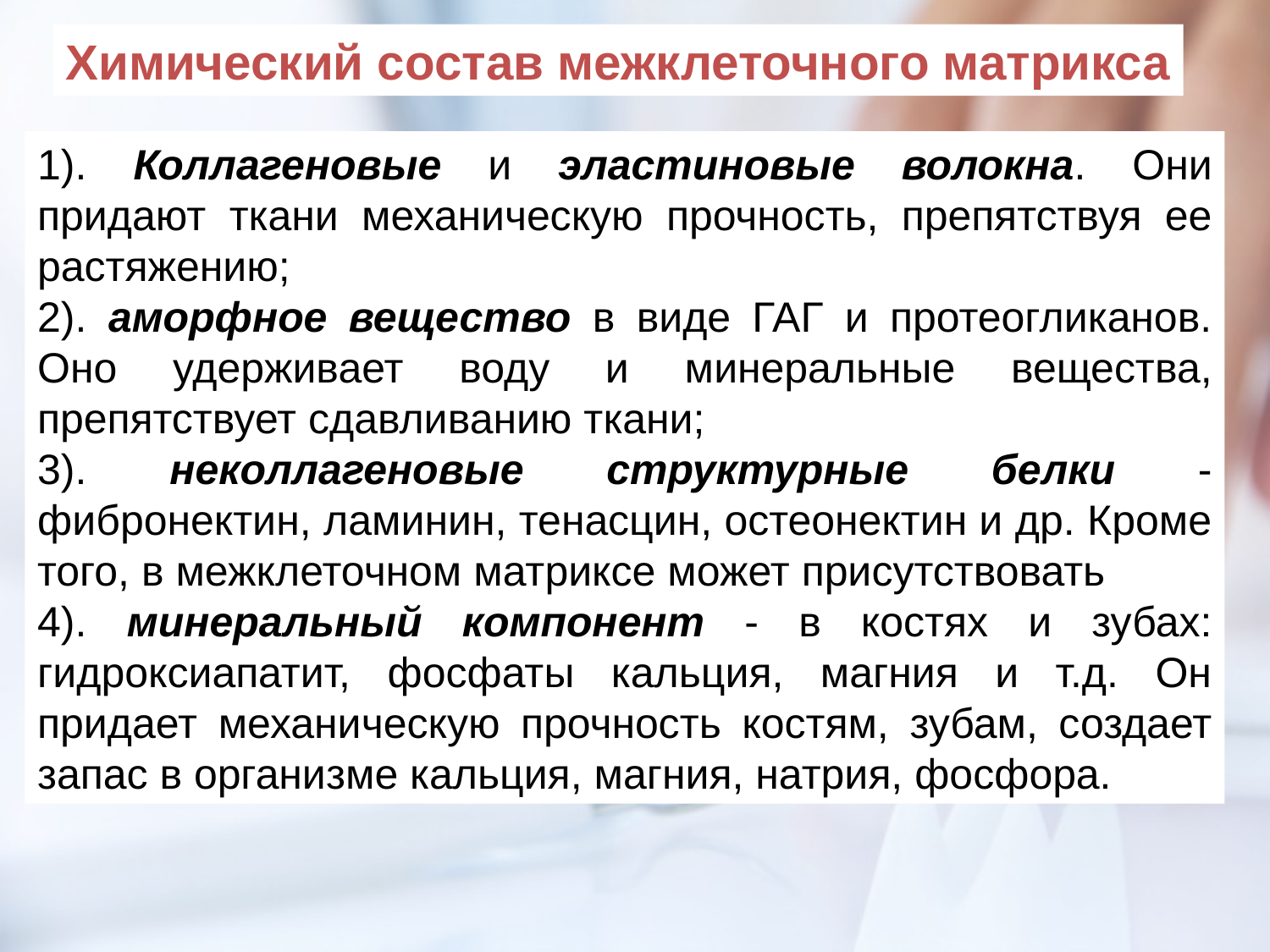

Химический состав межклеточного матрикса
1). Коллагеновые и эластиновые волокна. Они придают ткани механическую прочность, препятствуя ее растяжению;
2). аморфное вещество в виде ГАГ и протеогликанов. Оно удерживает воду и минеральные вещества, препятствует сдавливанию ткани;
3). неколлагеновые структурные белки - фибронектин, ламинин, тенасцин, остеонектин и др. Кроме того, в межклеточном матриксе может присутствовать
4). минеральный компонент - в костях и зубах: гидроксиапатит, фосфаты кальция, магния и т.д. Он придает механическую прочность костям, зубам, создает запас в организме кальция, магния, натрия, фосфора.